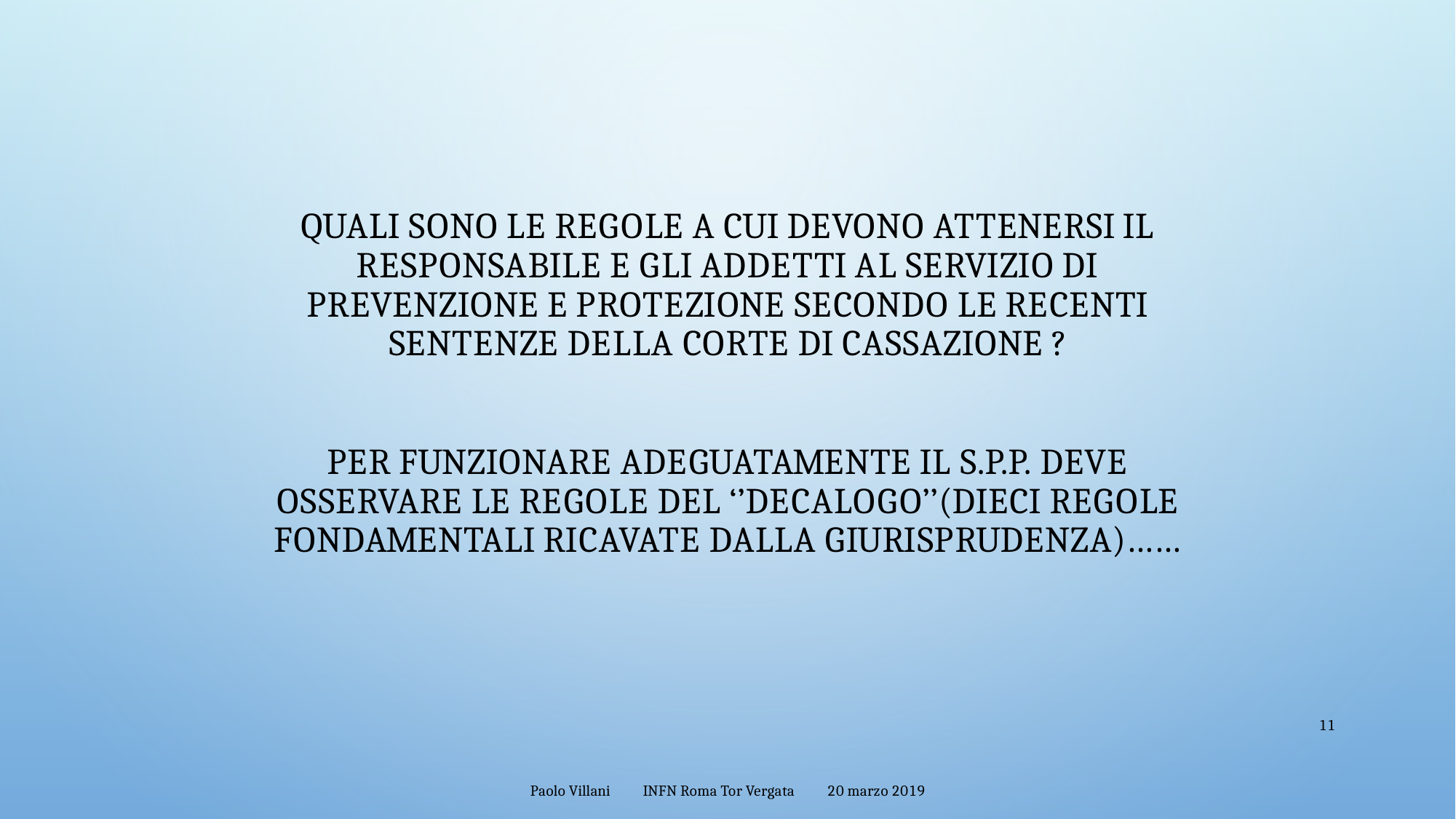

# Quali sono le regole a cui devono attenersi il Responsabile e gli Addetti al Servizio di prevenzione e protezione secondo le recenti sentenze della Corte di Cassazione ? Per funzionare adeguatamente il S.P.P. deve osservare le regole del ‘’DECALOGO’’(dieci regole fondamentali ricavate dalla giurisprudenza)……
11
Paolo Villani          INFN Roma Tor Vergata          20 marzo 2019